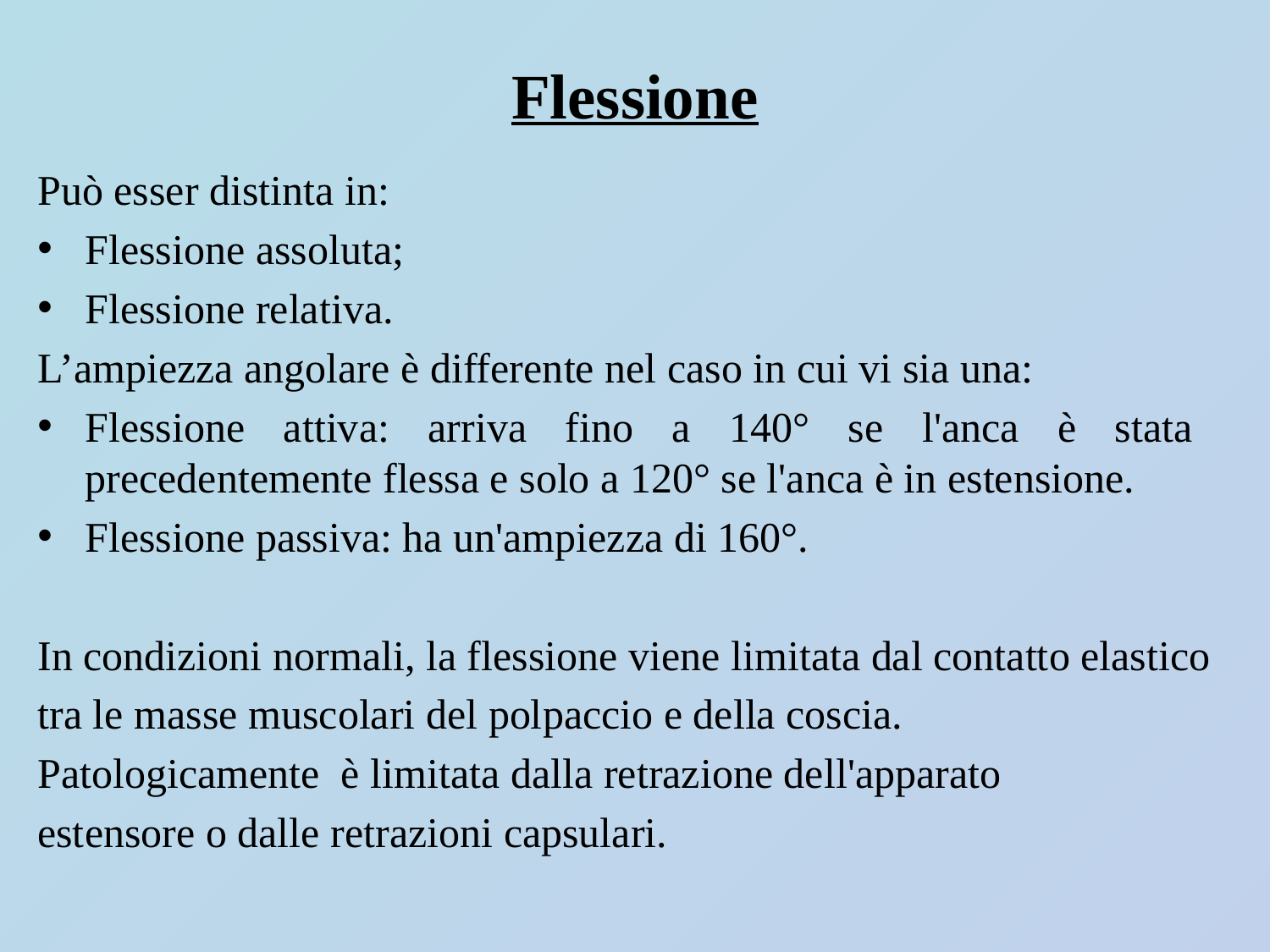

# Flessione
Può esser distinta in:
Flessione assoluta;
Flessione relativa.
L’ampiezza angolare è differente nel caso in cui vi sia una:
Flessione attiva: arriva fino a 140° se l'anca è stata  precedentemente flessa e solo a 120° se l'anca è in estensione.
Flessione passiva: ha un'ampiezza di 160°.

In condizioni normali, la flessione viene limitata dal contatto elastico
tra le masse muscolari del polpaccio e della coscia.
Patologicamente  è limitata dalla retrazione dell'apparato
estensore o dalle retrazioni capsulari.